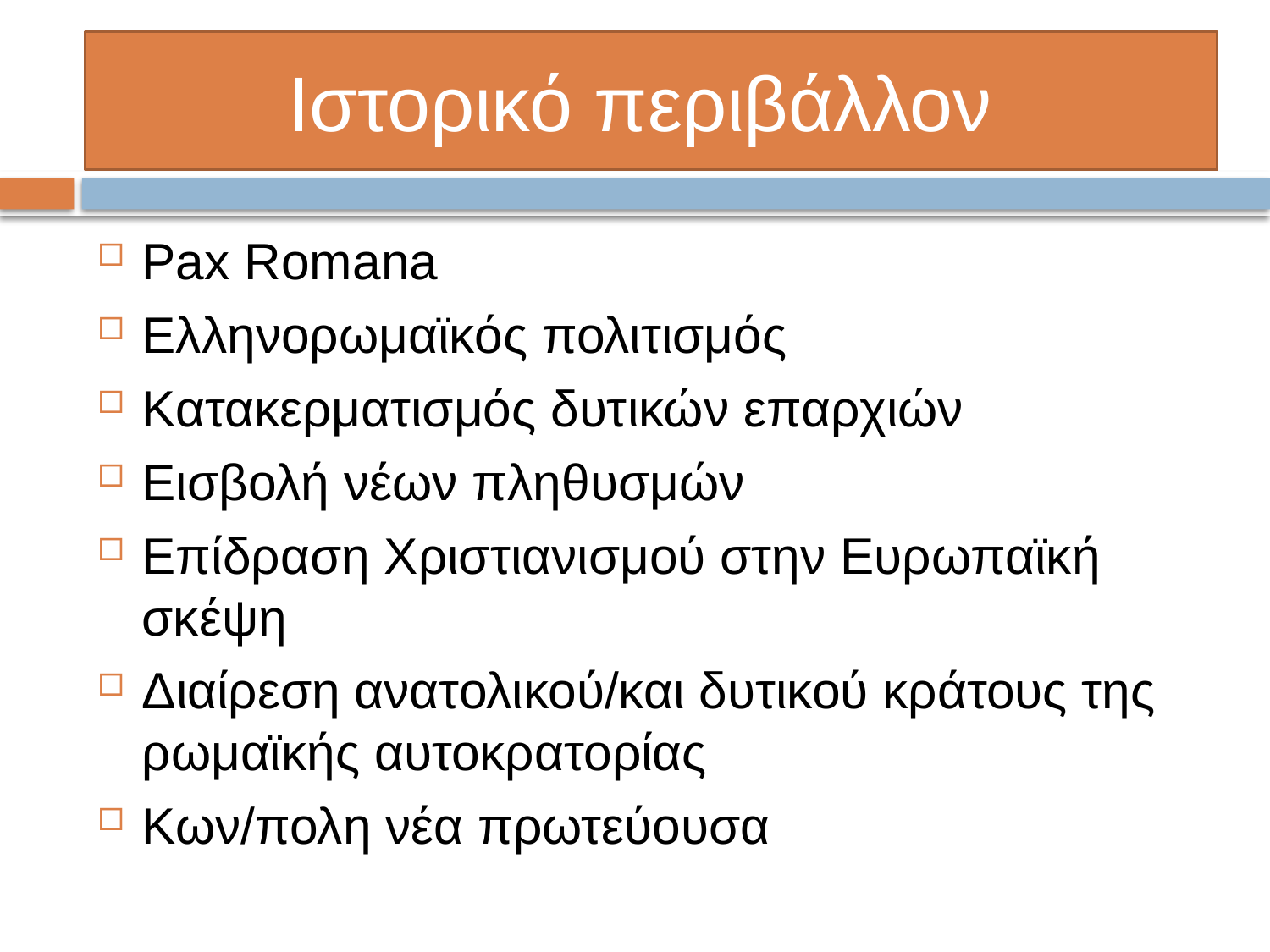

# Ιστορικό περιβάλλον
Pax Romana
Ελληνορωμαϊκός πολιτισμός
Κατακερματισμός δυτικών επαρχιών
Εισβολή νέων πληθυσμών
Επίδραση Χριστιανισμού στην Ευρωπαϊκή σκέψη
Διαίρεση ανατολικού/και δυτικού κράτους της ρωμαϊκής αυτοκρατορίας
Κων/πολη νέα πρωτεύουσα